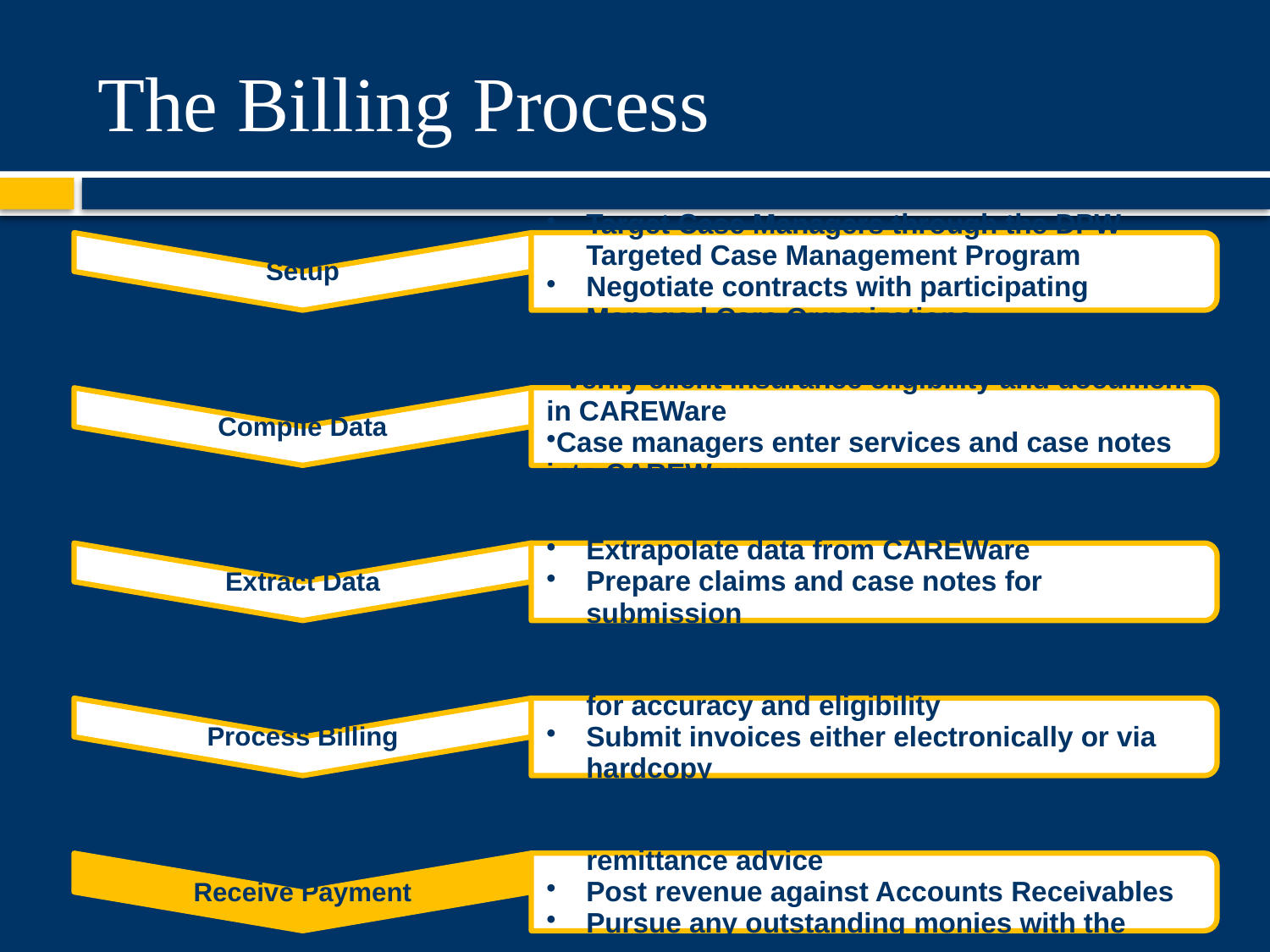

# The Billing Process
Compile Data
Extrapolate data from CAREWare
Process Billing
Verify services and case notes for each client for accuracy and eligibility
Receive Payment
Extract Data
 Verify client insurance eligibility and document in CAREWare
Reconcile payments against claims using the remittance advice
Setup
Target Case Managers through the DPW Targeted Case Management Program
Negotiate contracts with participating Managed Care Organizations
Prepare claims and case notes for submission
Submit invoices either electronically or via hardcopy
Calculate invoices and book as a receivable
Case managers enter services and case notes into CAREWare
Post revenue against Accounts Receivables